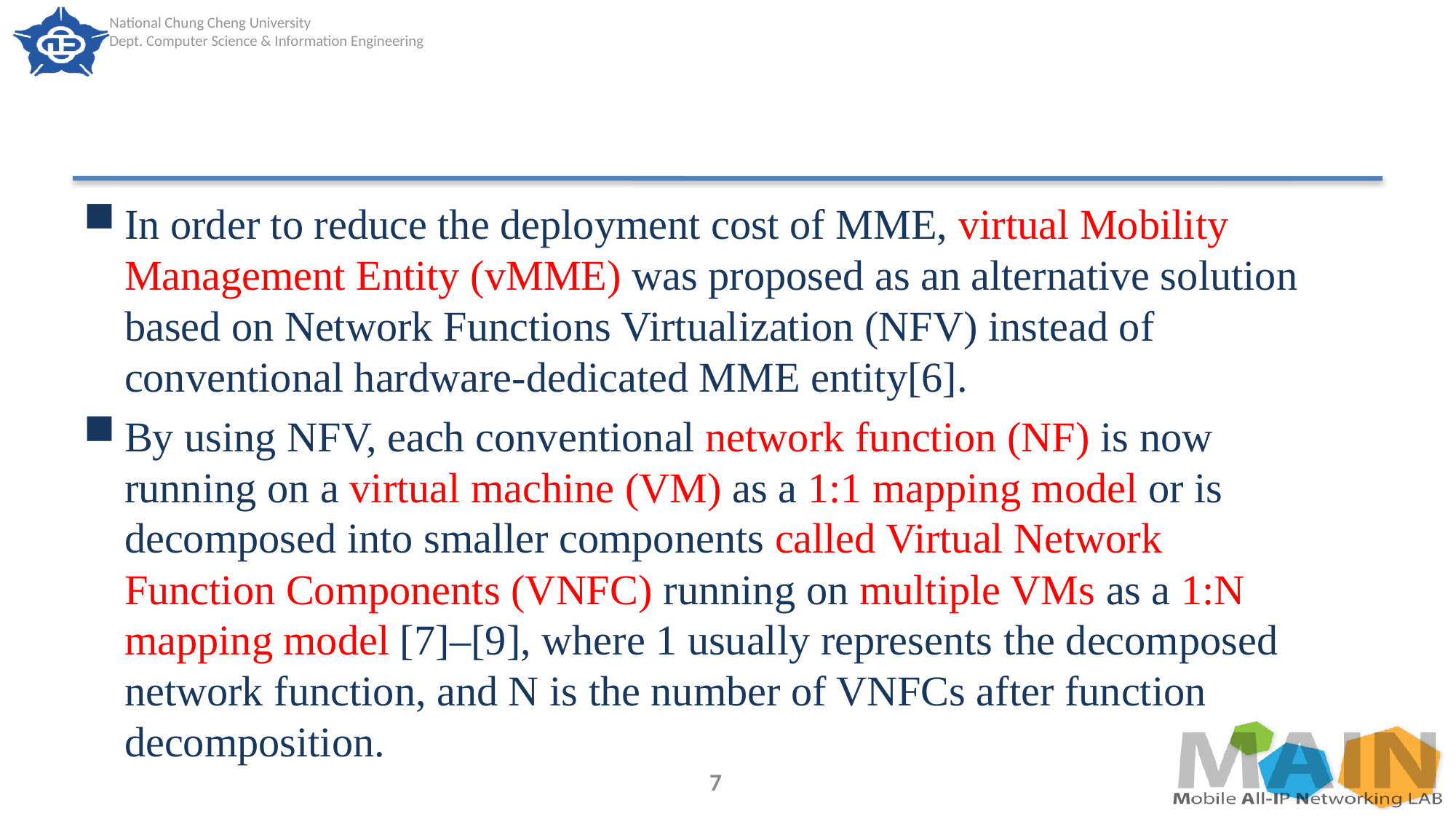

#
In order to reduce the deployment cost of MME, virtual Mobility Management Entity (vMME) was proposed as an alternative solution based on Network Functions Virtualization (NFV) instead of conventional hardware-dedicated MME entity[6].
By using NFV, each conventional network function (NF) is now running on a virtual machine (VM) as a 1:1 mapping model or is decomposed into smaller components called Virtual Network Function Components (VNFC) running on multiple VMs as a 1:N mapping model [7]–[9], where 1 usually represents the decomposed network function, and N is the number of VNFCs after function decomposition.
7